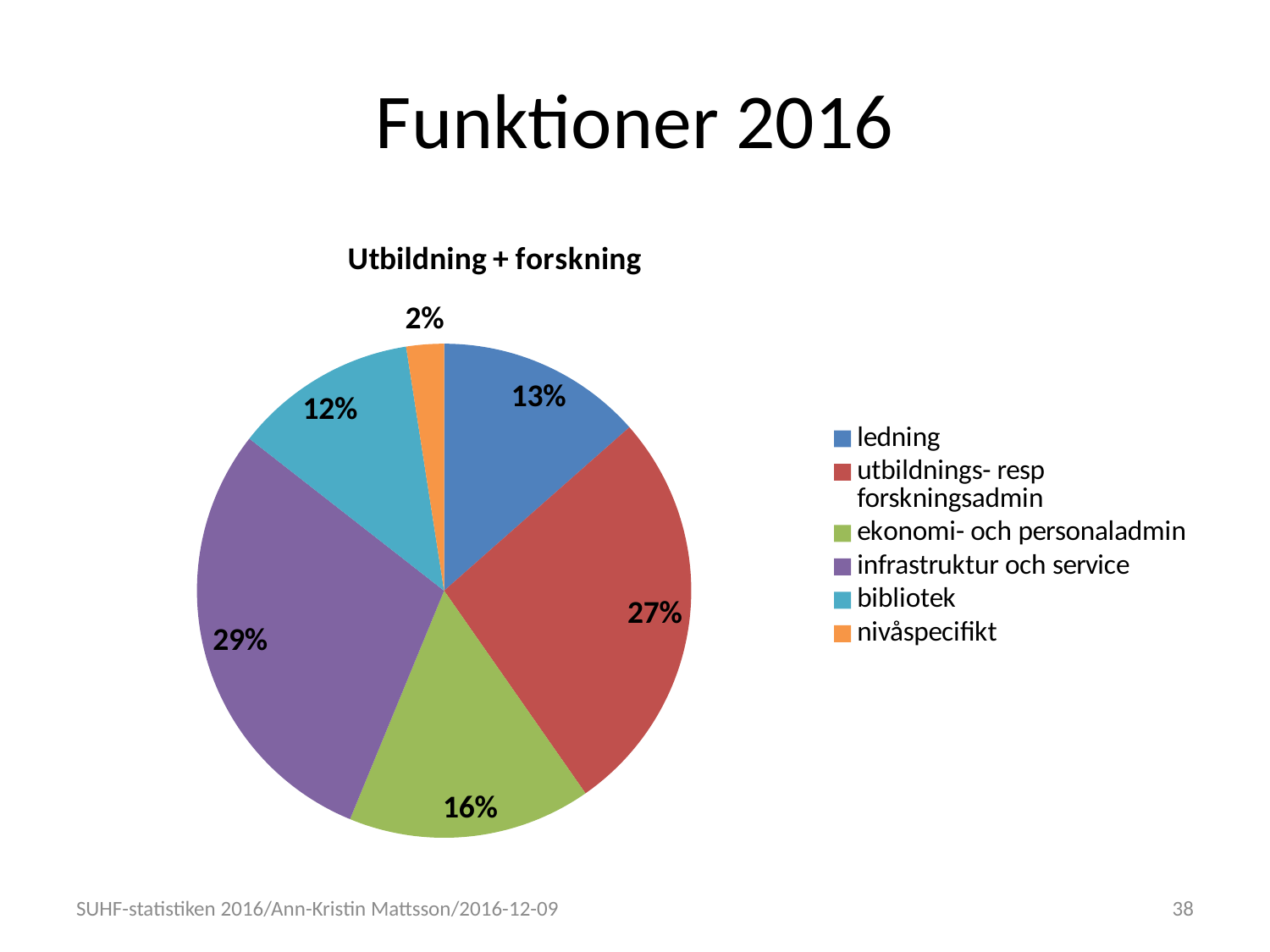

# Funktioner 2016

### Chart: Utbildning + forskning

| Category |  |
|---|---|
| ledning | 0.134873224199716 |
| utbildnings- resp forskningsadmin | 0.268202991533255 |
| ekonomi- och personaladmin | 0.159089708434441 |
| infrastruktur och service | 0.293395037150005 |
| bibliotek | 0.119834120908428 |
| nivåspecifikt | 0.024604917774155 |
SUHF-statistiken 2016/Ann-Kristin Mattsson/2016-12-09
38